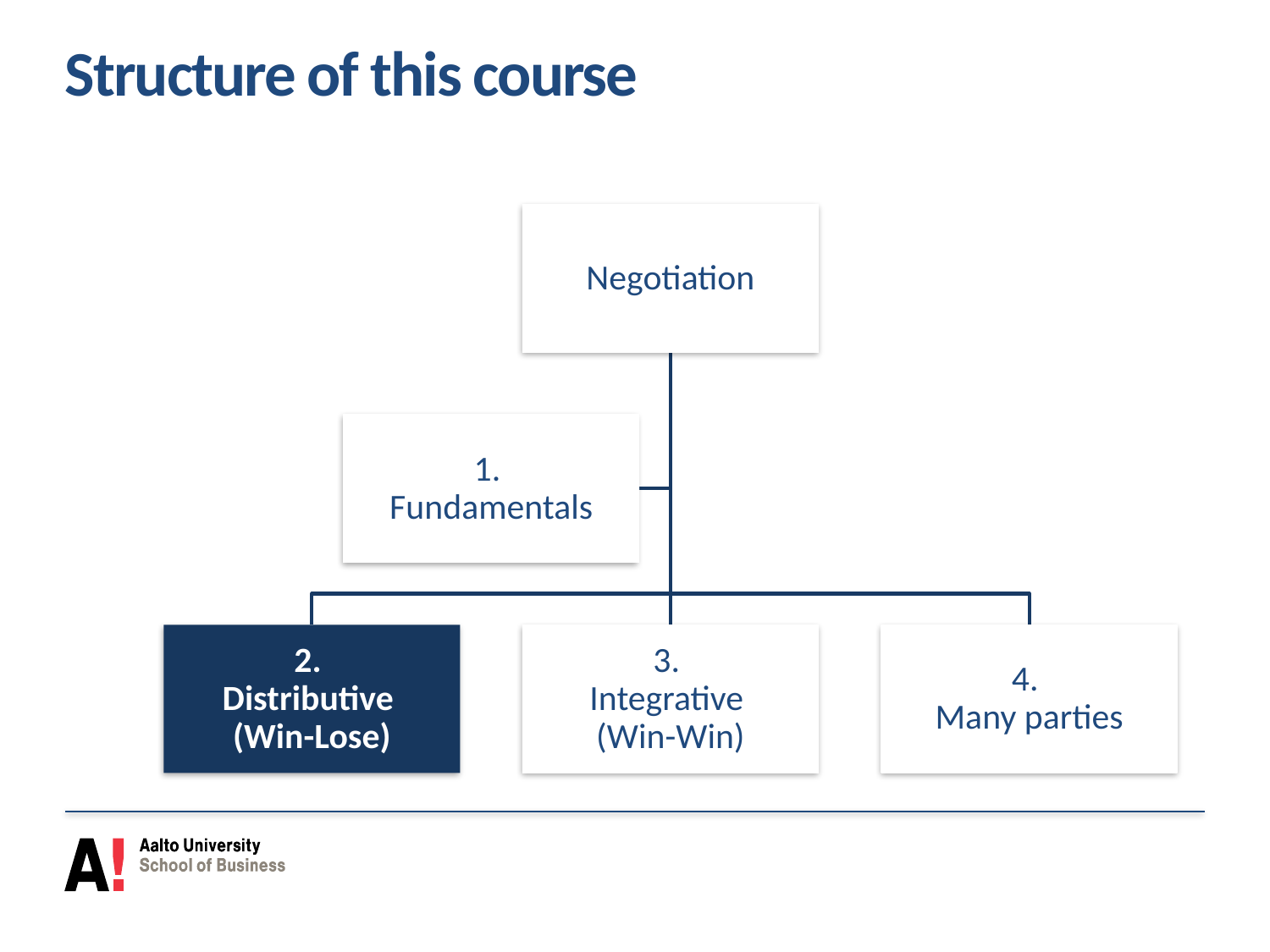

# Structure of this course
Negotiation
2.
Distributive
(Win-Lose)
3.
Integrative
(Win-Win)
4.
Many parties
1.
Fundamentals